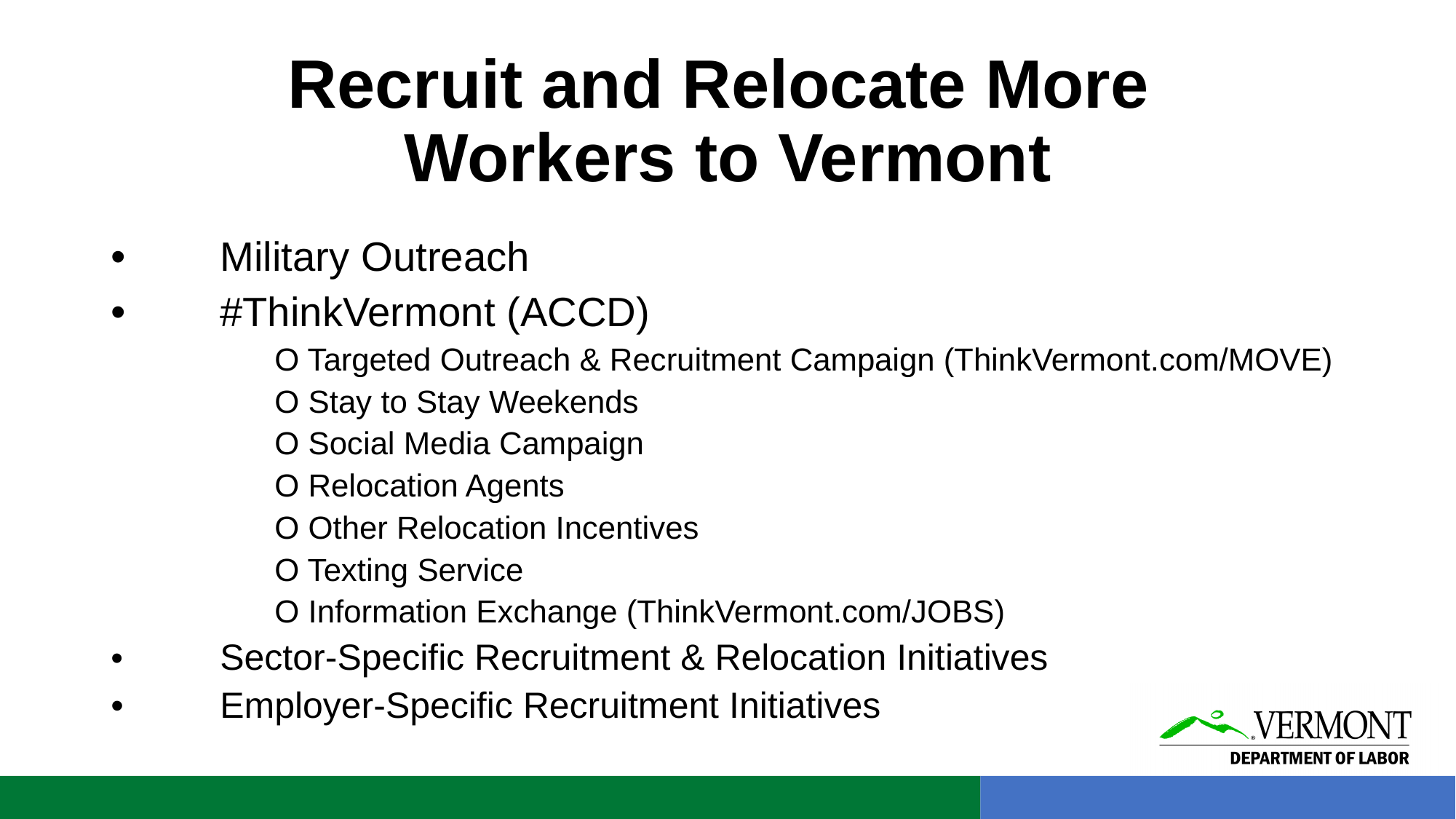

# Recruit and Relocate More Workers to Vermont
• 	Military Outreach
• 	#ThinkVermont (ACCD)
O Targeted Outreach & Recruitment Campaign (ThinkVermont.com/MOVE)
O Stay to Stay Weekends
O Social Media Campaign
O Relocation Agents
O Other Relocation Incentives
O Texting Service
O Information Exchange (ThinkVermont.com/JOBS)
•	Sector-Specific Recruitment & Relocation Initiatives
•	Employer-Specific Recruitment Initiatives